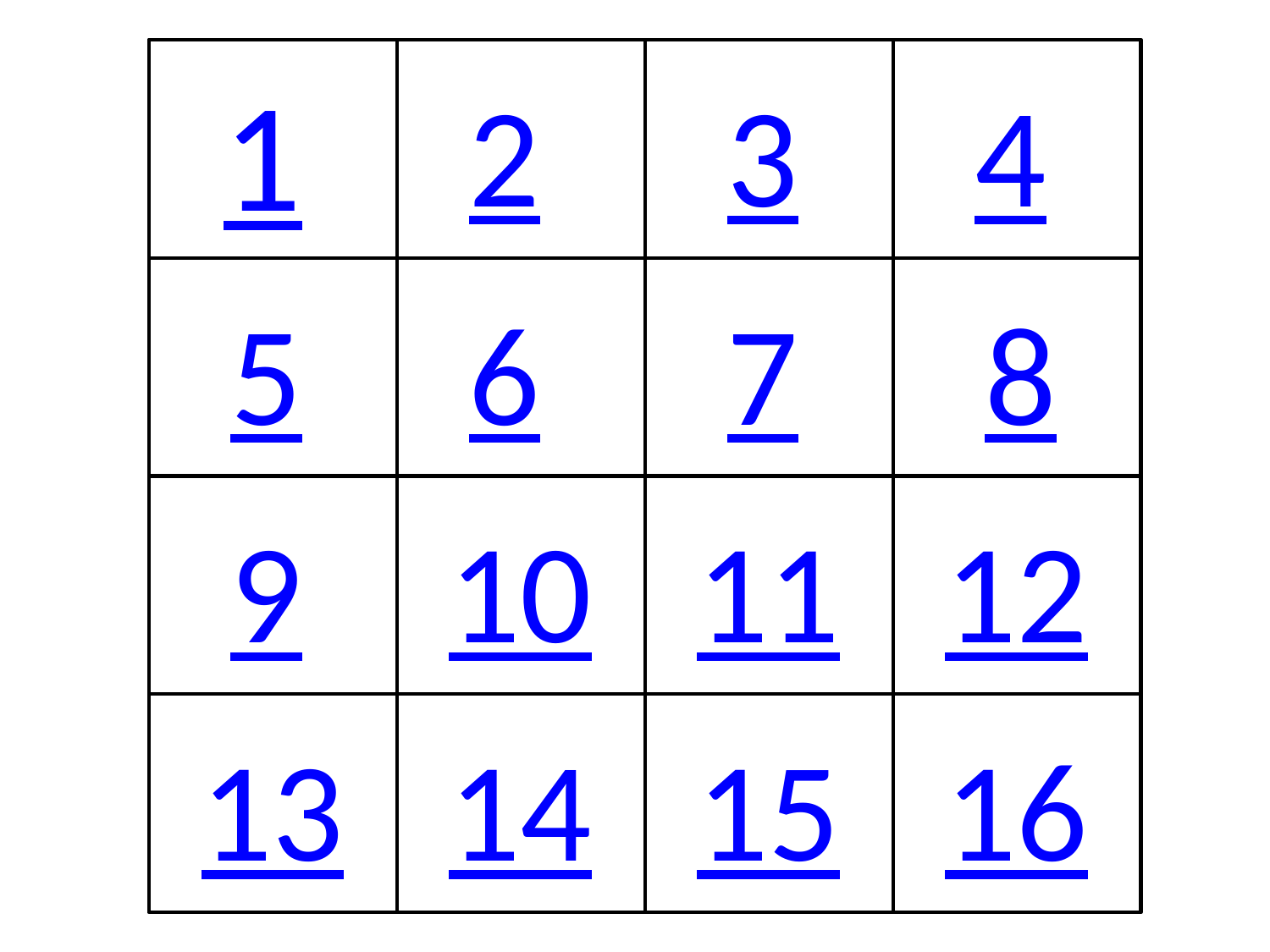

1
2
3
4

5
6
7
8

9
10
11
12

13
14
15
16